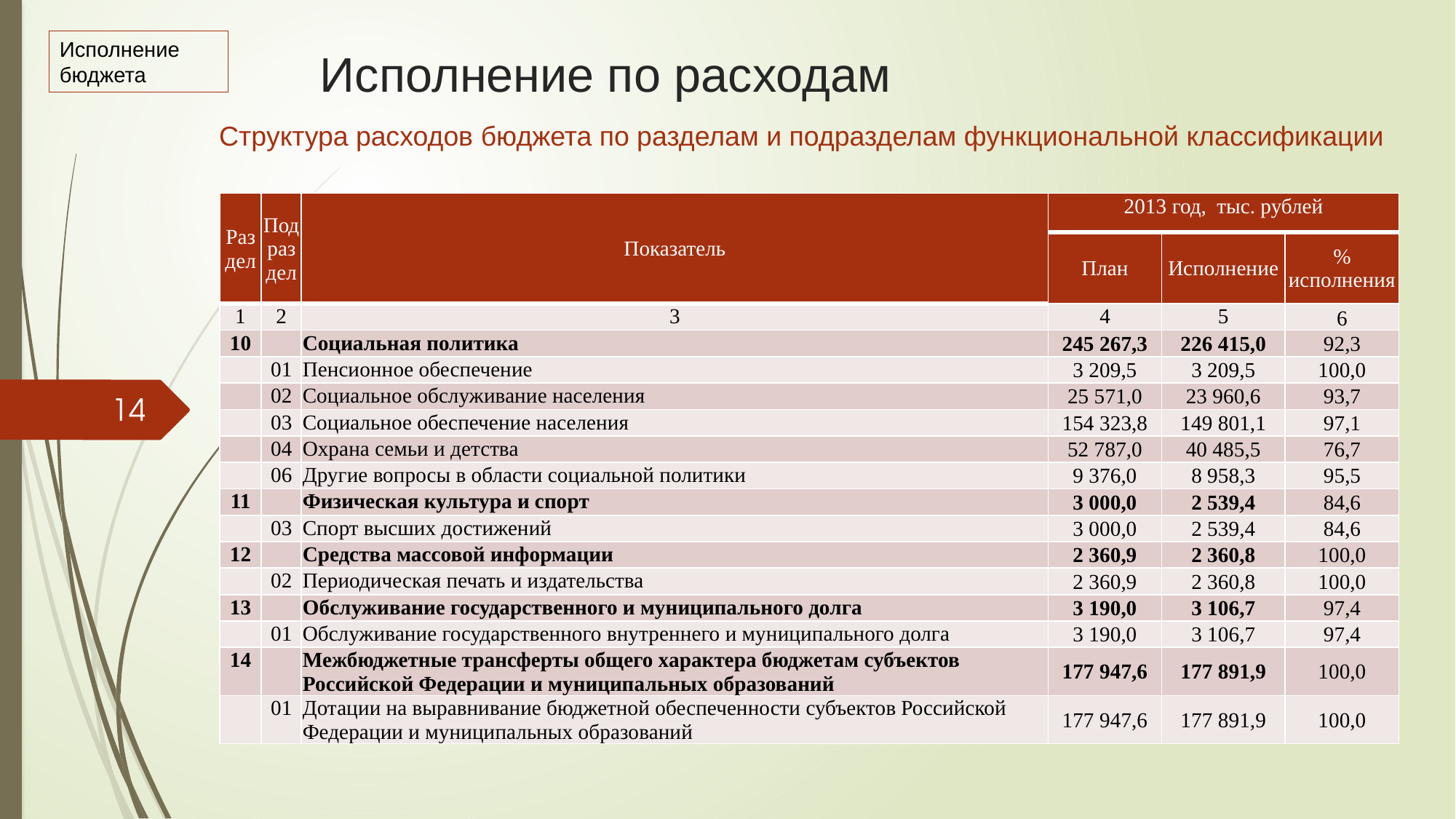

Исполнение бюджета
# Исполнение по расходам
Структура расходов бюджета по разделам и подразделам функциональной классификации
| Раздел | Подраздел | Показатель | 2013 год, тыс. рублей |  |  |
| --- | --- | --- | --- | --- | --- |
|  |  |  | План | Исполнение | % исполнения |
| 1 | 2 | 3 | 4 | 5 | 6 |
| 10 |  | Социальная политика | 245 267,3 | 226 415,0 | 92,3 |
|  | 01 | Пенсионное обеспечение | 3 209,5 | 3 209,5 | 100,0 |
|  | 02 | Социальное обслуживание населения | 25 571,0 | 23 960,6 | 93,7 |
|  | 03 | Социальное обеспечение населения | 154 323,8 | 149 801,1 | 97,1 |
|  | 04 | Охрана семьи и детства | 52 787,0 | 40 485,5 | 76,7 |
|  | 06 | Другие вопросы в области социальной политики | 9 376,0 | 8 958,3 | 95,5 |
| 11 |  | Физическая культура и спорт | 3 000,0 | 2 539,4 | 84,6 |
|  | 03 | Спорт высших достижений | 3 000,0 | 2 539,4 | 84,6 |
| 12 |  | Средства массовой информации | 2 360,9 | 2 360,8 | 100,0 |
|  | 02 | Периодическая печать и издательства | 2 360,9 | 2 360,8 | 100,0 |
| 13 |  | Обслуживание государственного и муниципального долга | 3 190,0 | 3 106,7 | 97,4 |
|  | 01 | Обслуживание государственного внутреннего и муниципального долга | 3 190,0 | 3 106,7 | 97,4 |
| 14 |  | Межбюджетные трансферты общего характера бюджетам субъектов Российской Федерации и муниципальных образований | 177 947,6 | 177 891,9 | 100,0 |
|  | 01 | Дотации на выравнивание бюджетной обеспеченности субъектов Российской Федерации и муниципальных образований | 177 947,6 | 177 891,9 | 100,0 |
14